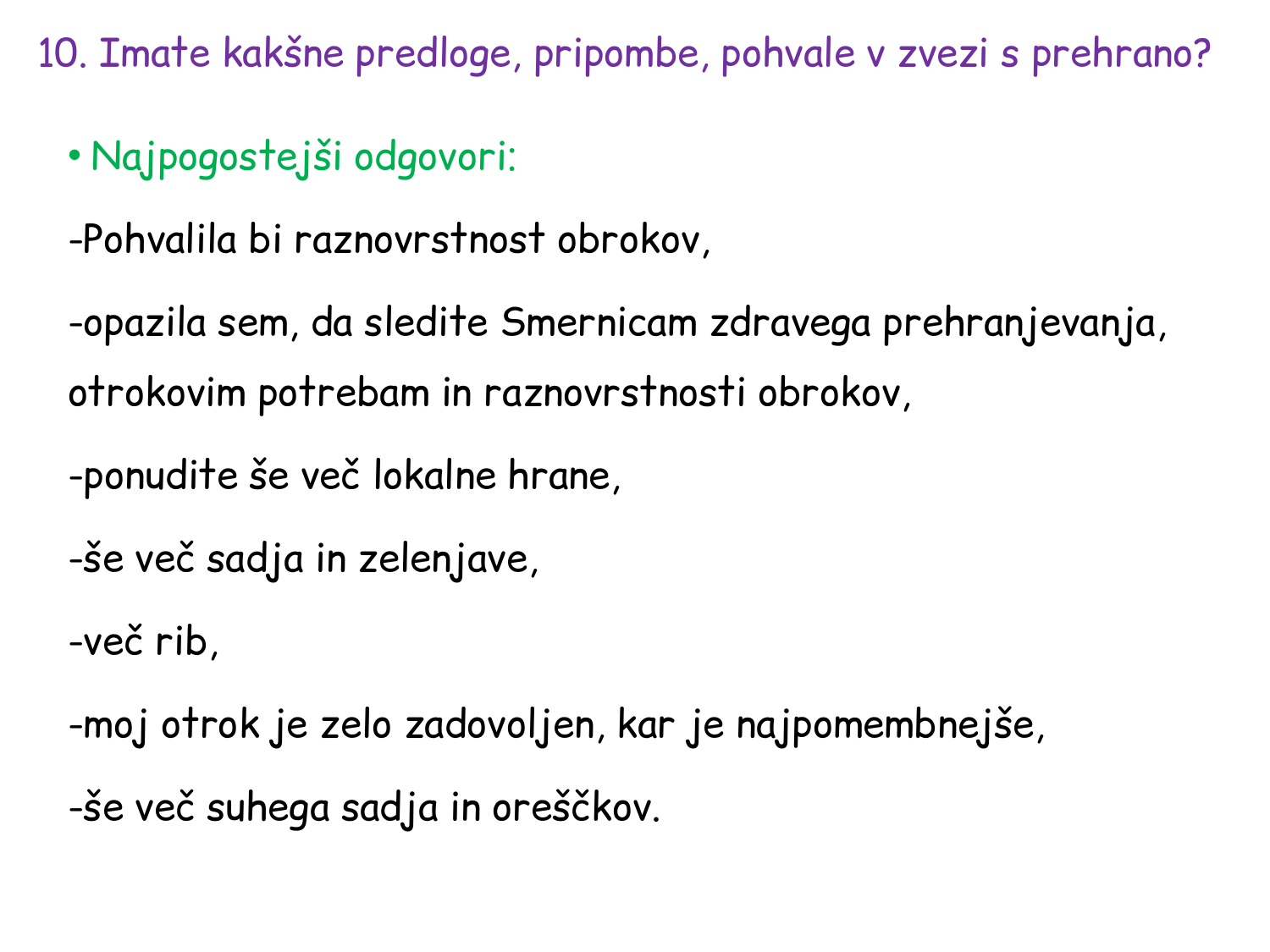

# 10. Imate kakšne predloge, pripombe, pohvale v zvezi s prehrano?
Najpogostejši odgovori:
-Pohvalila bi raznovrstnost obrokov,
-opazila sem, da sledite Smernicam zdravega prehranjevanja, otrokovim potrebam in raznovrstnosti obrokov,
-ponudite še več lokalne hrane,
-še več sadja in zelenjave,
-več rib,
-moj otrok je zelo zadovoljen, kar je najpomembnejše,
-še več suhega sadja in oreščkov.